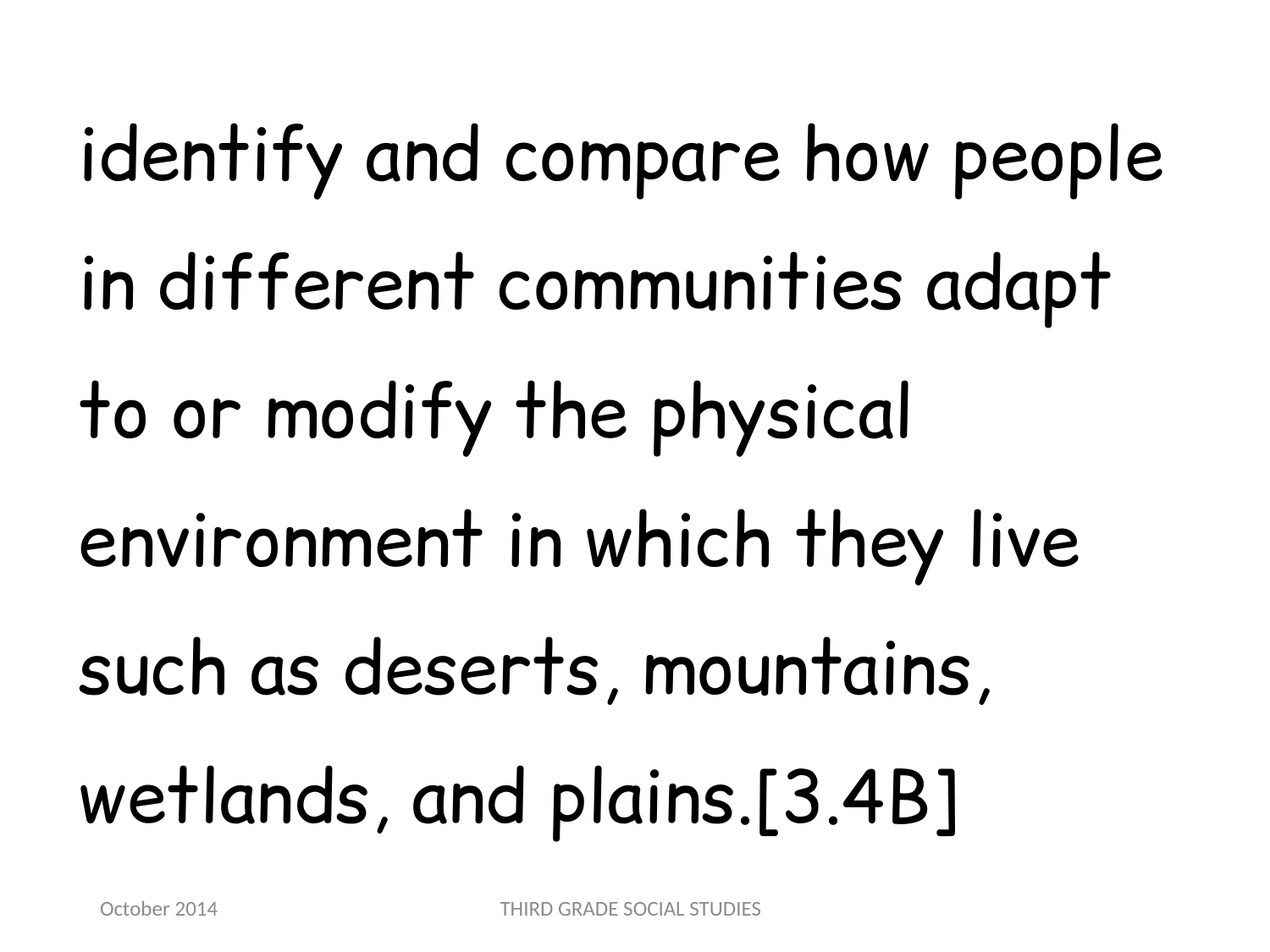

identify and compare how people in different communities adapt to or modify the physical environment in which they live such as deserts, mountains, wetlands, and plains.[3.4B]
October 2014
THIRD GRADE SOCIAL STUDIES